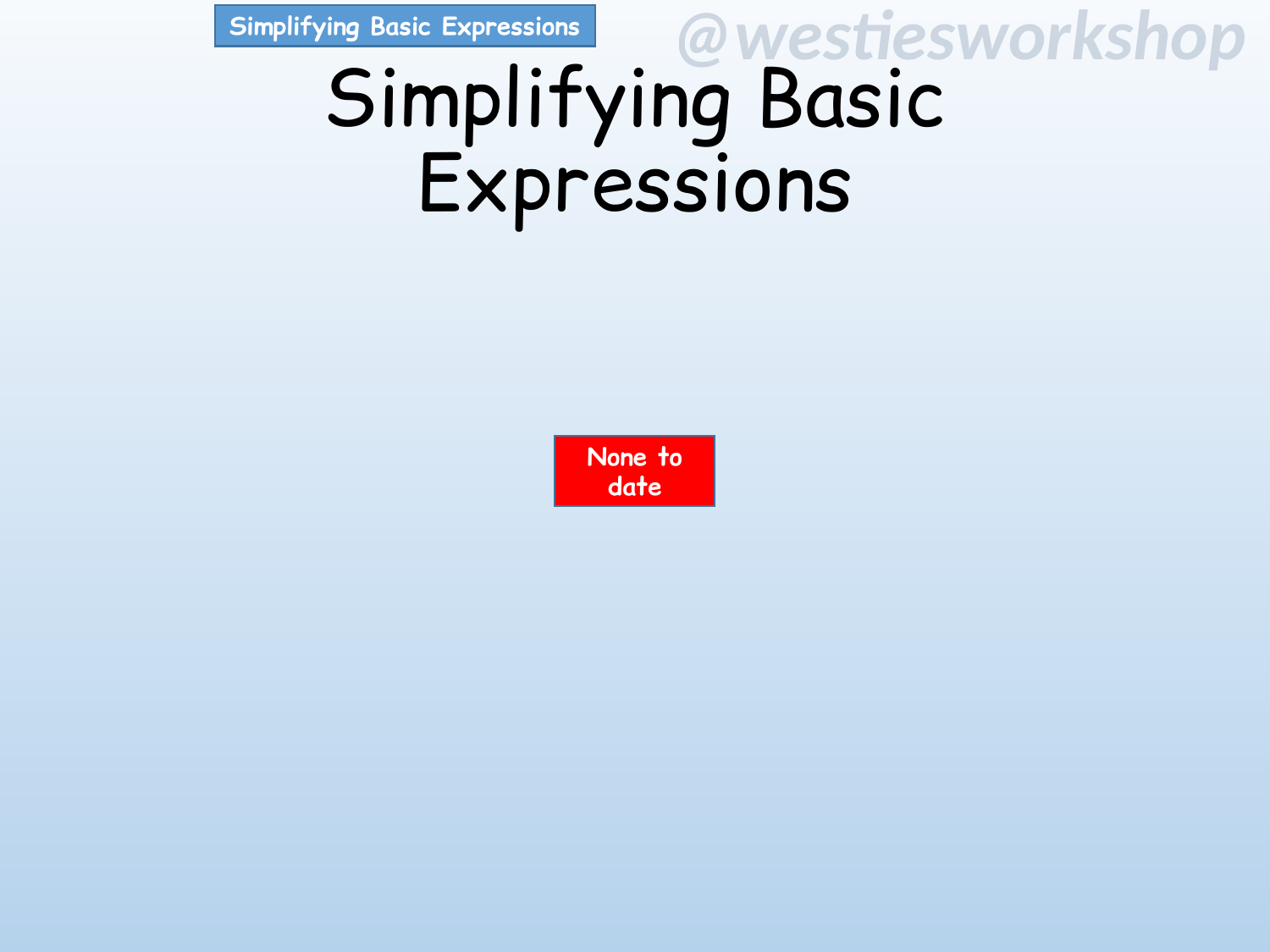

Simplifying Basic Expressions
# Simplifying Basic Expressions
None to date